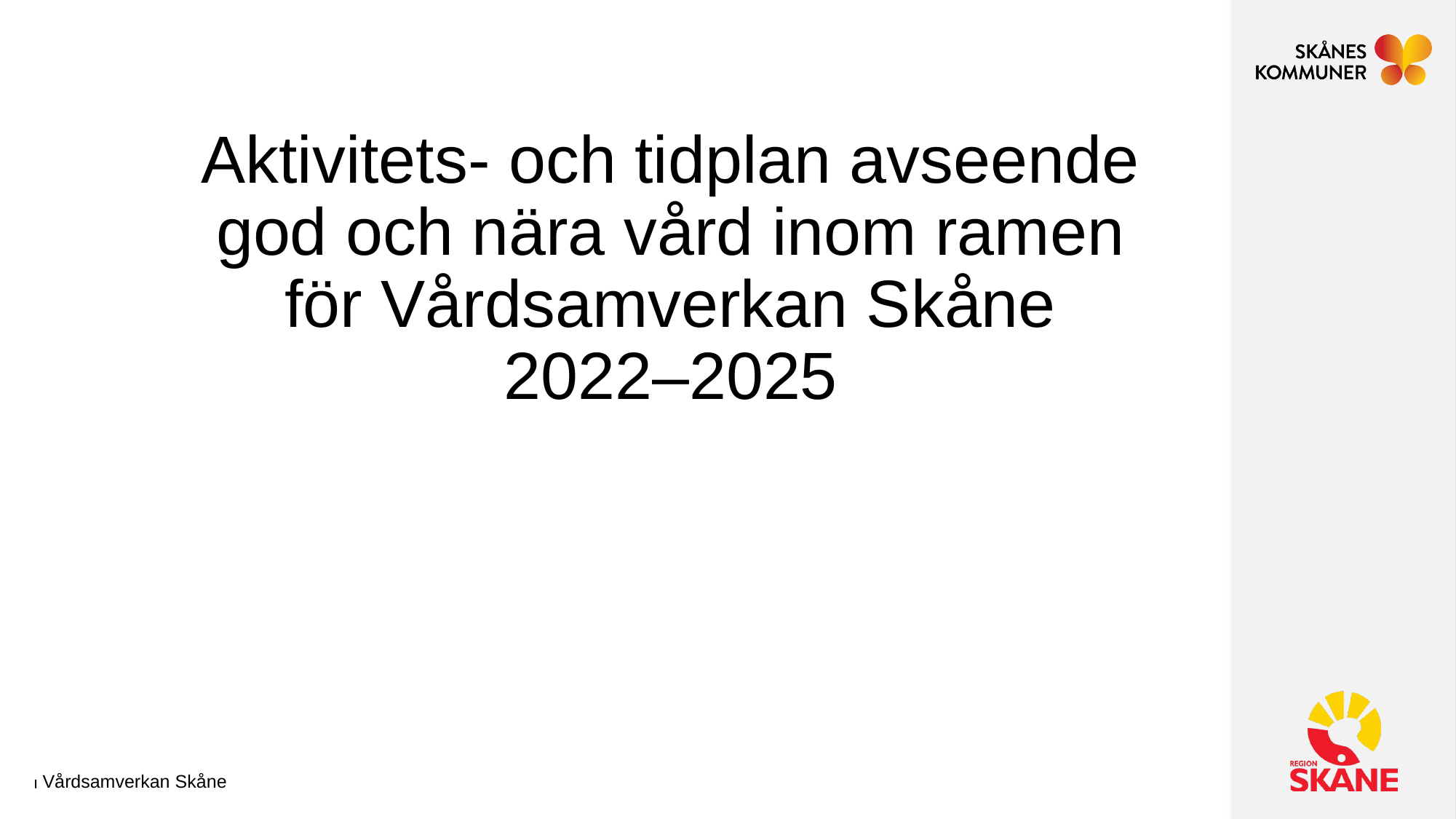

# Aktivitets- och tidplan avseende god och nära vård inom ramen för Vårdsamverkan Skåne 2022–2025